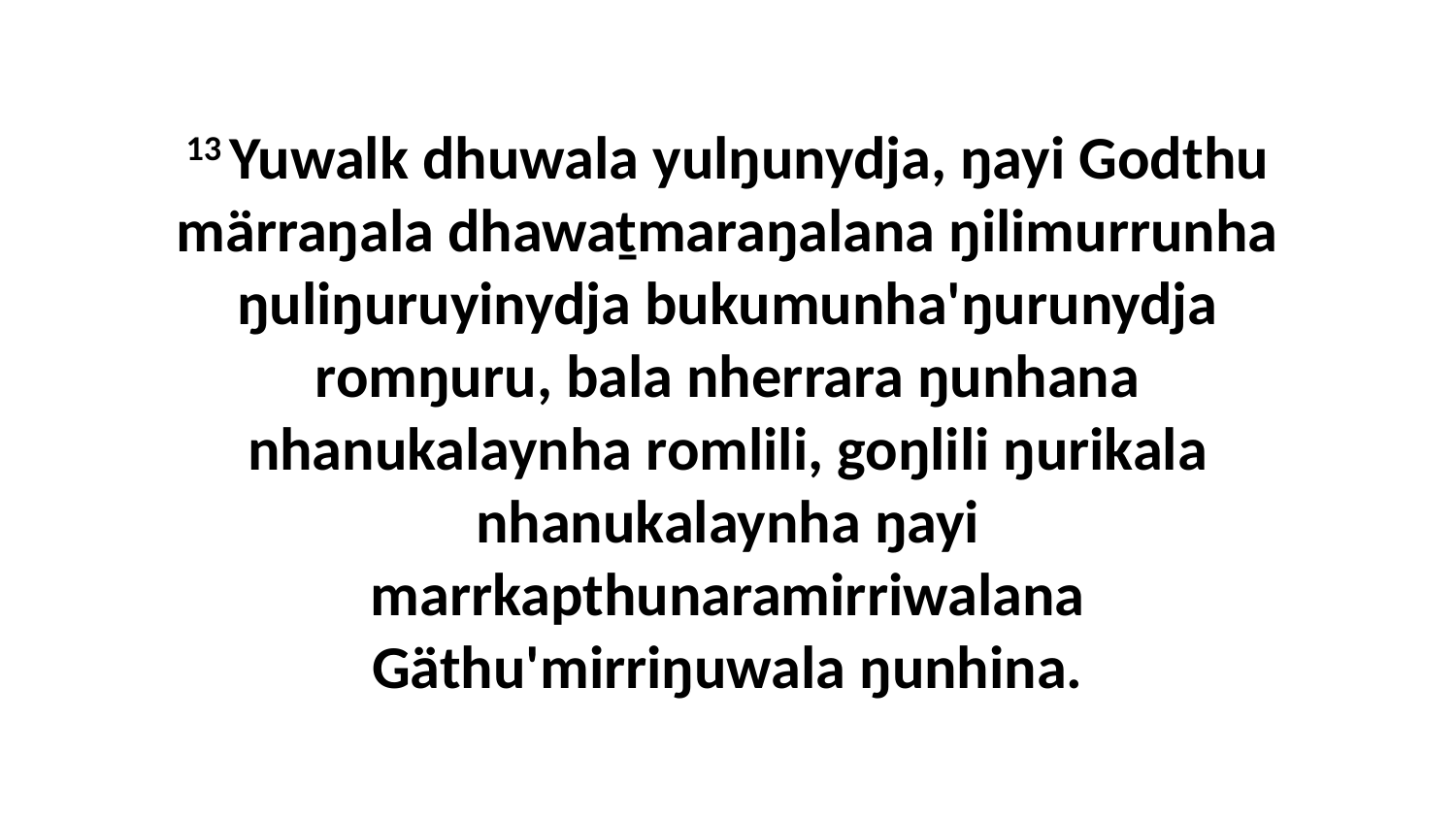

13 Yuwalk dhuwala yulŋunydja, ŋayi Godthu märraŋala dhawaṯmaraŋalana ŋilimurrunha ŋuliŋuruyinydja bukumunha'ŋurunydja romŋuru, bala nherrara ŋunhana nhanukalaynha romlili, goŋlili ŋurikala nhanukalaynha ŋayi marrkapthunaramirriwalana Gäthu'mirriŋuwala ŋunhina.